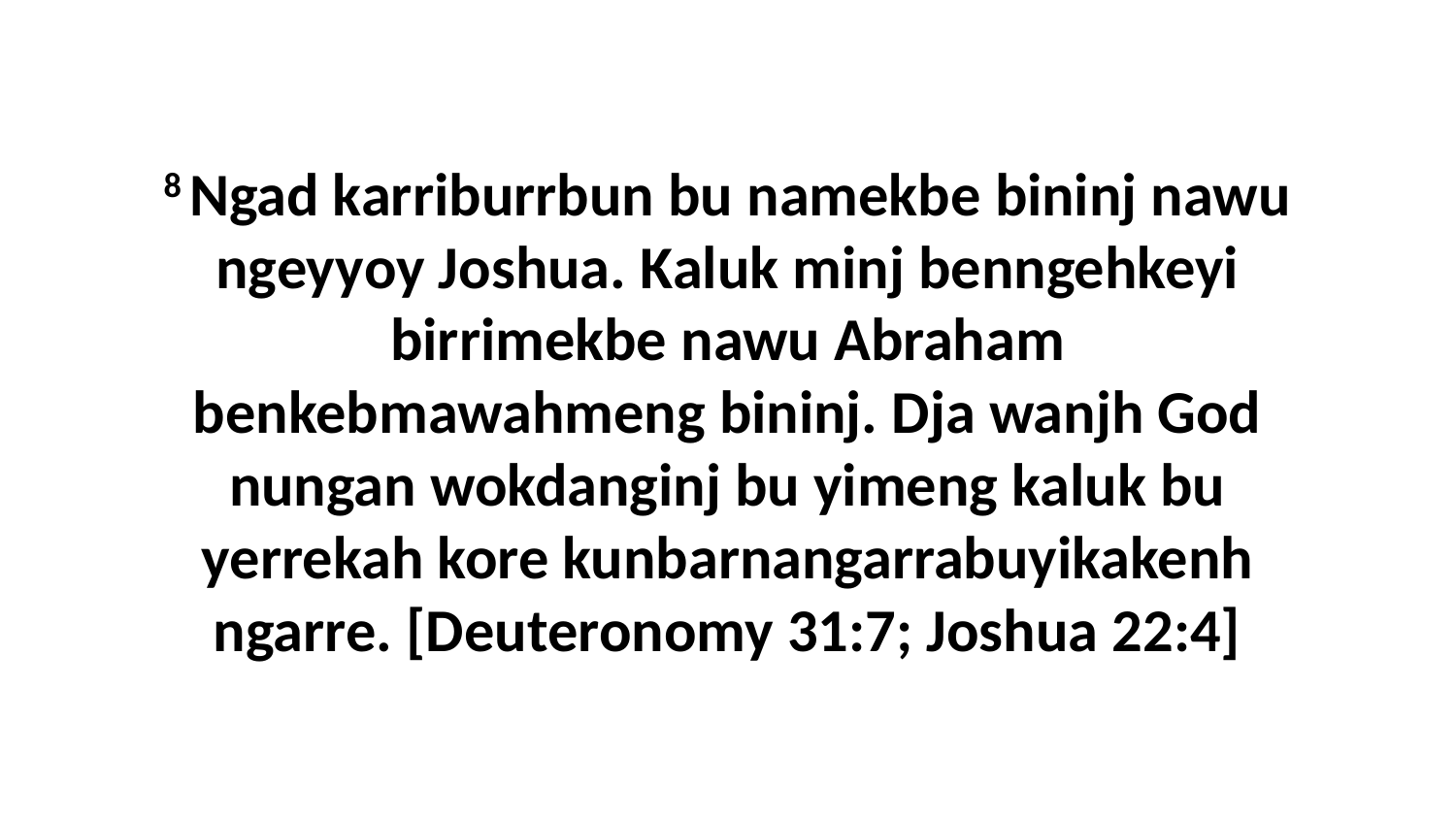

8 Ngad karriburrbun bu namekbe bininj nawu ngeyyoy Joshua. Kaluk minj benngehkeyi birrimekbe nawu Abraham benkebmawahmeng bininj. Dja wanjh God nungan wokdanginj bu yimeng kaluk bu yerrekah kore kunbarnangarrabuyikakenh ngarre. [Deuteronomy 31:7; Joshua 22:4]